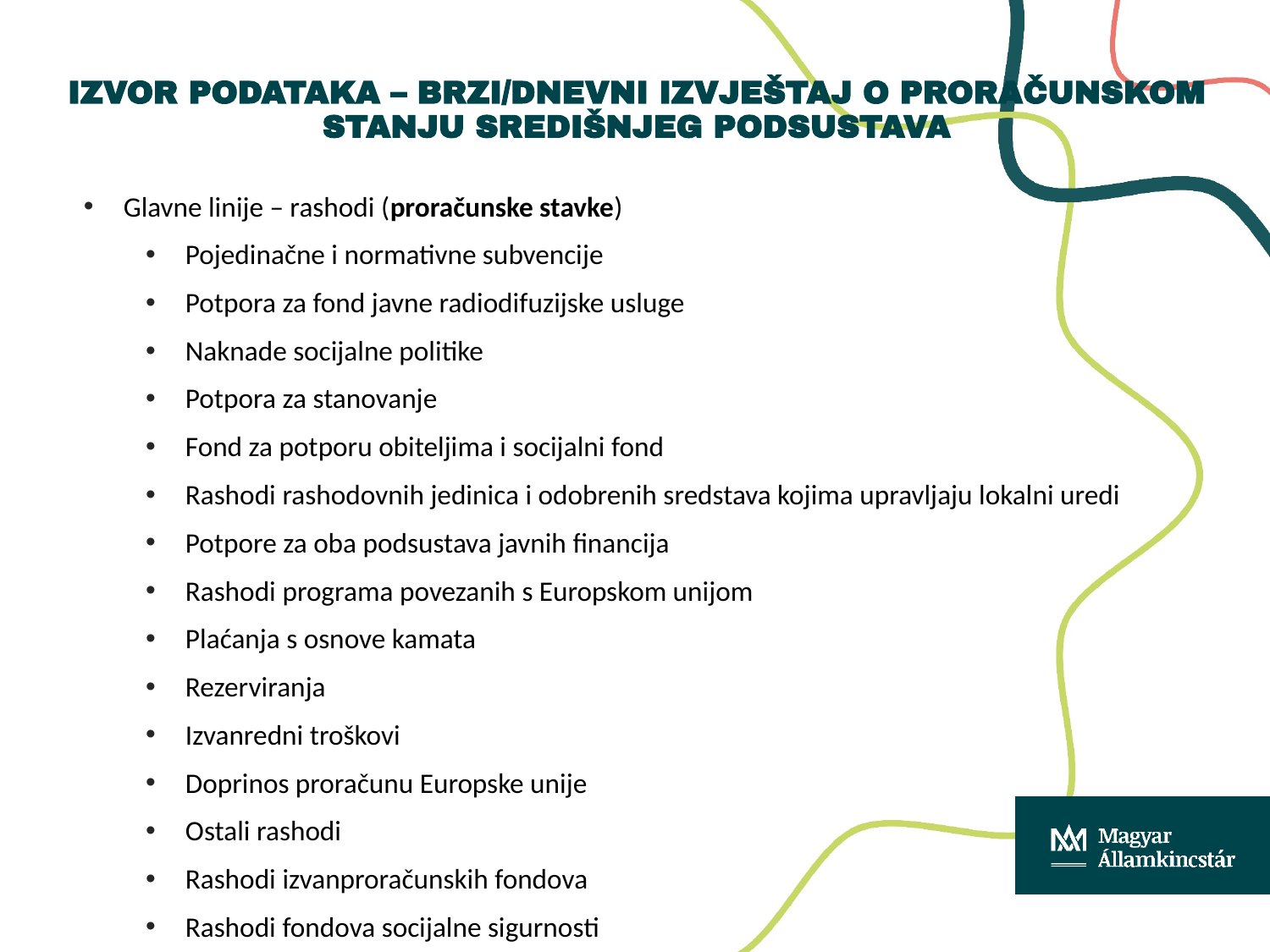

# Izvor podataka – brzi/dnevni izvještaj o proračunskom stanju središnjeg podsustava
Glavne linije – rashodi (proračunske stavke)
Pojedinačne i normativne subvencije
Potpora za fond javne radiodifuzijske usluge
Naknade socijalne politike
Potpora za stanovanje
Fond za potporu obiteljima i socijalni fond
Rashodi rashodovnih jedinica i odobrenih sredstava kojima upravljaju lokalni uredi
Potpore za oba podsustava javnih financija
Rashodi programa povezanih s Europskom unijom
Plaćanja s osnove kamata
Rezerviranja
Izvanredni troškovi
Doprinos proračunu Europske unije
Ostali rashodi
Rashodi izvanproračunskih fondova
Rashodi fondova socijalne sigurnosti